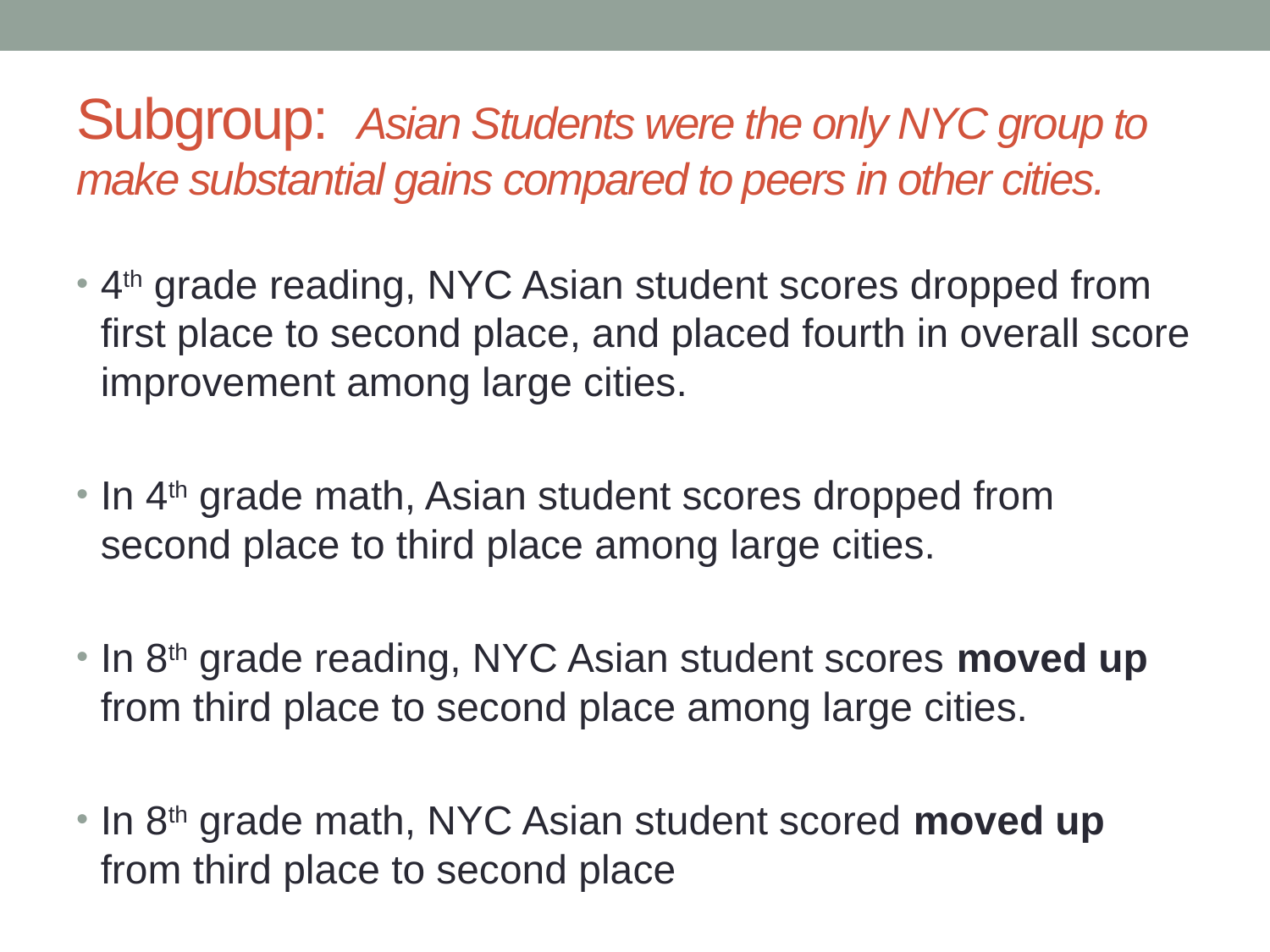

# Subgroup:  Asian Students were the only NYC group to make substantial gains compared to peers in other cities.
4th grade reading, NYC Asian student scores dropped from first place to second place, and placed fourth in overall score improvement among large cities.

In 4th grade math, Asian student scores dropped from second place to third place among large cities.

In 8th grade reading, NYC Asian student scores moved up from third place to second place among large cities.

In 8th grade math, NYC Asian student scored moved up from third place to second place